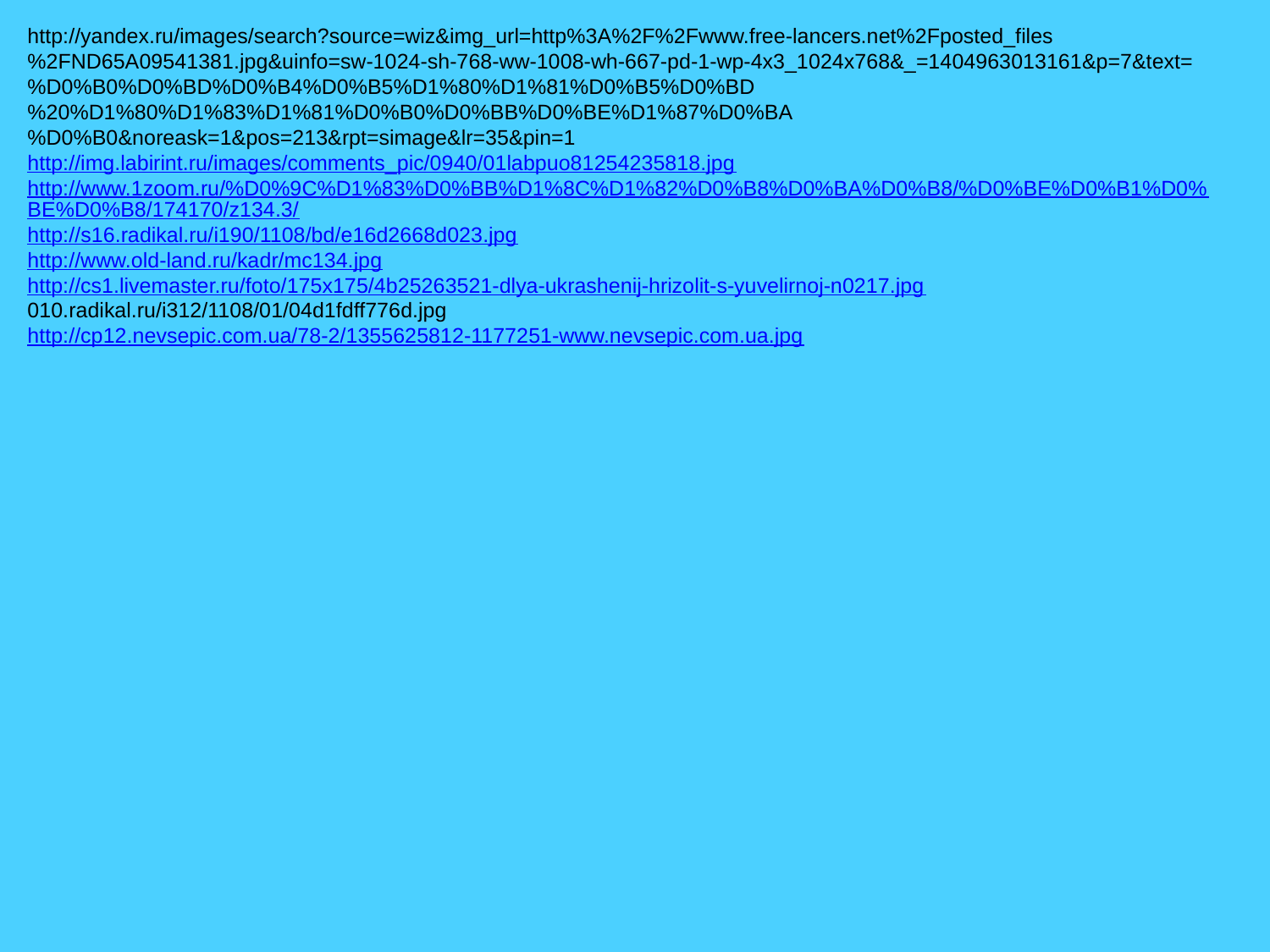

http://yandex.ru/images/search?source=wiz&img_url=http%3A%2F%2Fwww.free-lancers.net%2Fposted_files%2FND65A09541381.jpg&uinfo=sw-1024-sh-768-ww-1008-wh-667-pd-1-wp-4x3_1024x768&_=1404963013161&p=7&text=%D0%B0%D0%BD%D0%B4%D0%B5%D1%80%D1%81%D0%B5%D0%BD%20%D1%80%D1%83%D1%81%D0%B0%D0%BB%D0%BE%D1%87%D0%BA%D0%B0&noreask=1&pos=213&rpt=simage&lr=35&pin=1
http://img.labirint.ru/images/comments_pic/0940/01labpuo81254235818.jpg
http://www.1zoom.ru/%D0%9C%D1%83%D0%BB%D1%8C%D1%82%D0%B8%D0%BA%D0%B8/%D0%BE%D0%B1%D0%BE%D0%B8/174170/z134.3/
http://s16.radikal.ru/i190/1108/bd/e16d2668d023.jpg
http://www.old-land.ru/kadr/mc134.jpg
http://cs1.livemaster.ru/foto/175x175/4b25263521-dlya-ukrashenij-hrizolit-s-yuvelirnoj-n0217.jpg
010.radikal.ru/i312/1108/01/04d1fdff776d.jpg
http://cp12.nevsepic.com.ua/78-2/1355625812-1177251-www.nevsepic.com.ua.jpg